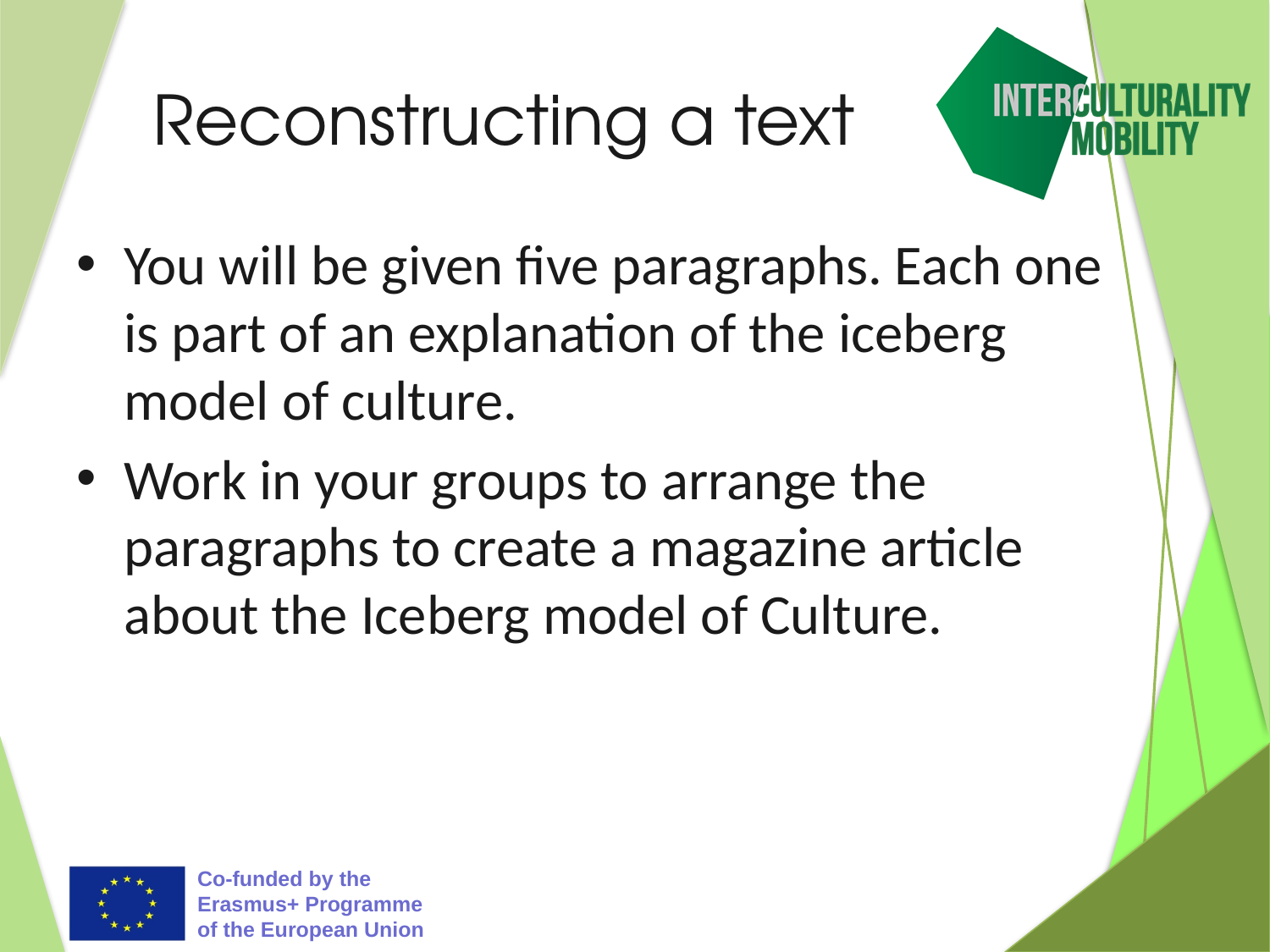

# Reconstructing a text
You will be given five paragraphs. Each one is part of an explanation of the iceberg model of culture.
Work in your groups to arrange the paragraphs to create a magazine article about the Iceberg model of Culture.